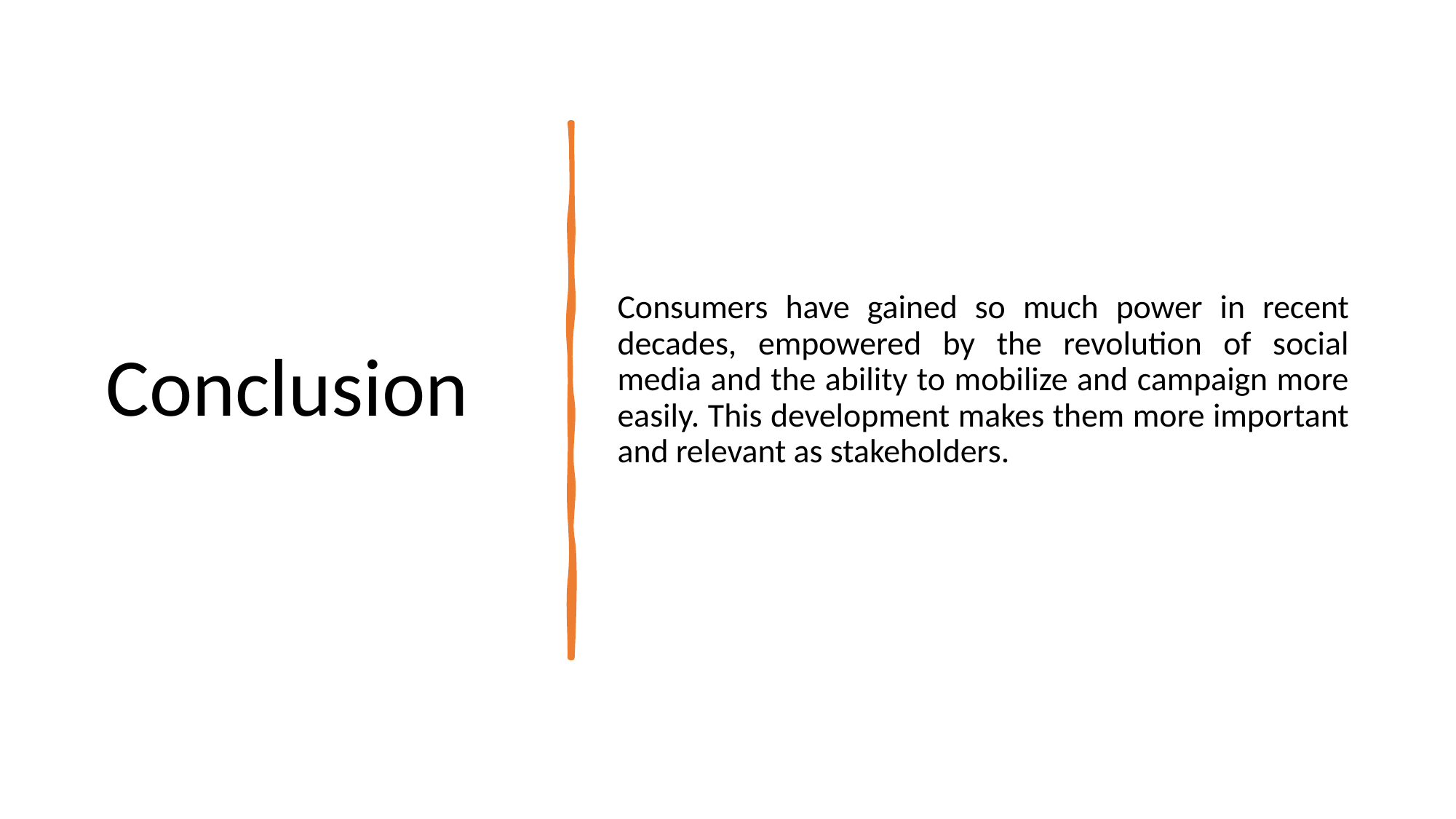

Consumers have gained so much power in recent decades, empowered by the revolution of social media and the ability to mobilize and campaign more easily. This development makes them more important and relevant as stakeholders.
# Conclusion

8